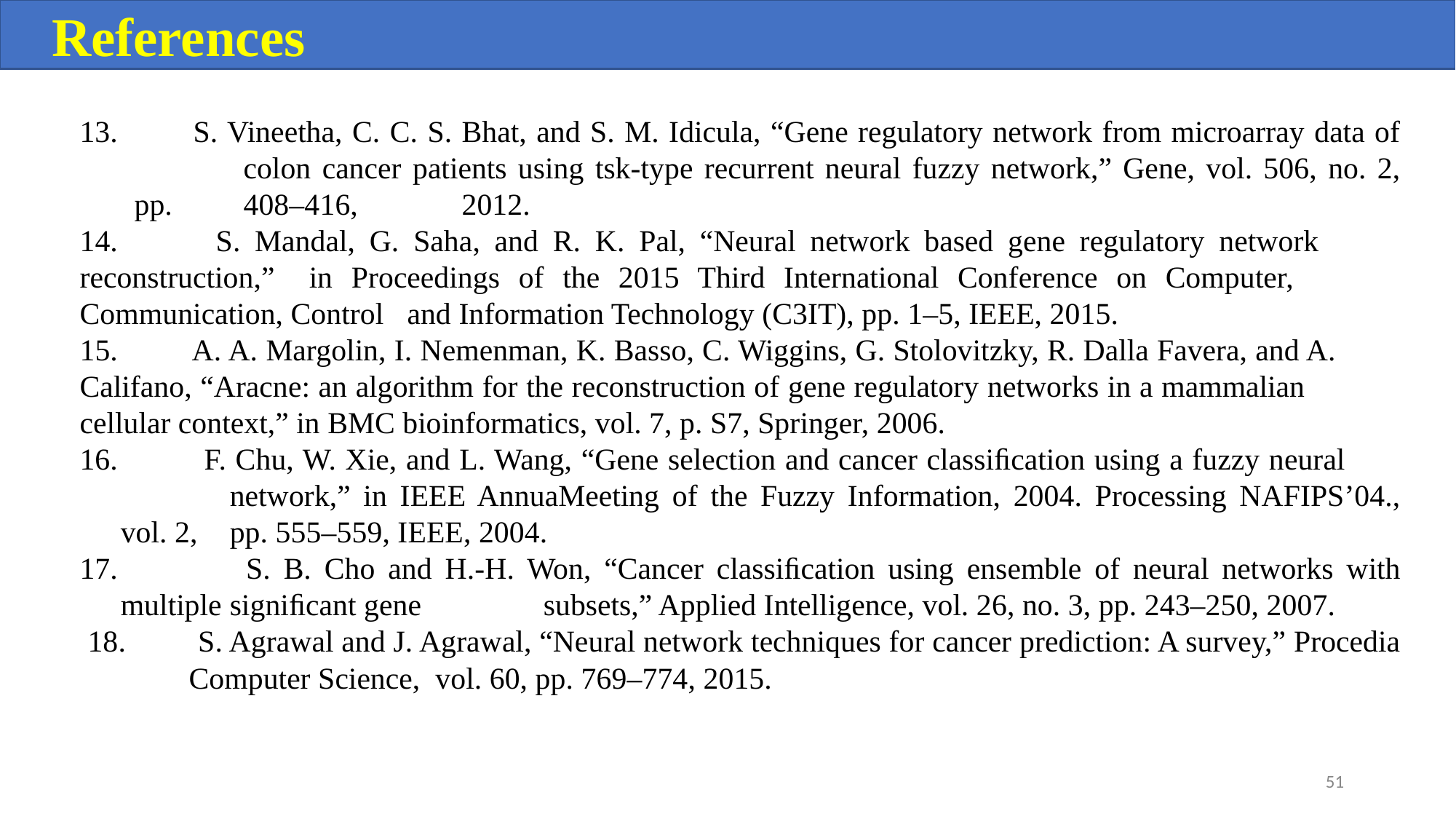

References
      S. Vineetha, C. C. S. Bhat, and S. M. Idicula, “Gene regulatory network from microarray data of 	colon cancer patients using tsk-type recurrent neural fuzzy network,” Gene, vol. 506, no. 2, pp. 	408–416,     	2012.
14.    	S. Mandal, G. Saha, and R. K. Pal, “Neural network based gene regulatory network 	reconstruction,” 	in Proceedings of the 2015 Third International Conference on Computer, 	Communication, Control 	and Information Technology (C3IT), pp. 1–5, IEEE, 2015.
15.     	A. A. Margolin, I. Nemenman, K. Basso, C. Wiggins, G. Stolovitzky, R. Dalla Favera, and A. 	Califano, “Aracne: an algorithm for the reconstruction of gene regulatory networks in a mammalian 	cellular context,” in BMC bioinformatics, vol. 7, p. S7, Springer, 2006.
         F. Chu, W. Xie, and L. Wang, “Gene selection and cancer classiﬁcation using a fuzzy neural       	network,” in IEEE AnnuaMeeting of the Fuzzy Information, 2004. Processing NAFIPS’04., vol. 2, 	pp. 555–559, IEEE, 2004.
   	S. B. Cho and H.-H. Won, “Cancer classiﬁcation using ensemble of neural networks with multiple 	signiﬁcant gene                subsets,” Applied Intelligence, vol. 26, no. 3, pp. 243–250, 2007.
 18.   	 S. Agrawal and J. Agrawal, “Neural network techniques for cancer prediction: A survey,” Procedia 	Computer Science,  vol. 60, pp. 769–774, 2015.

51